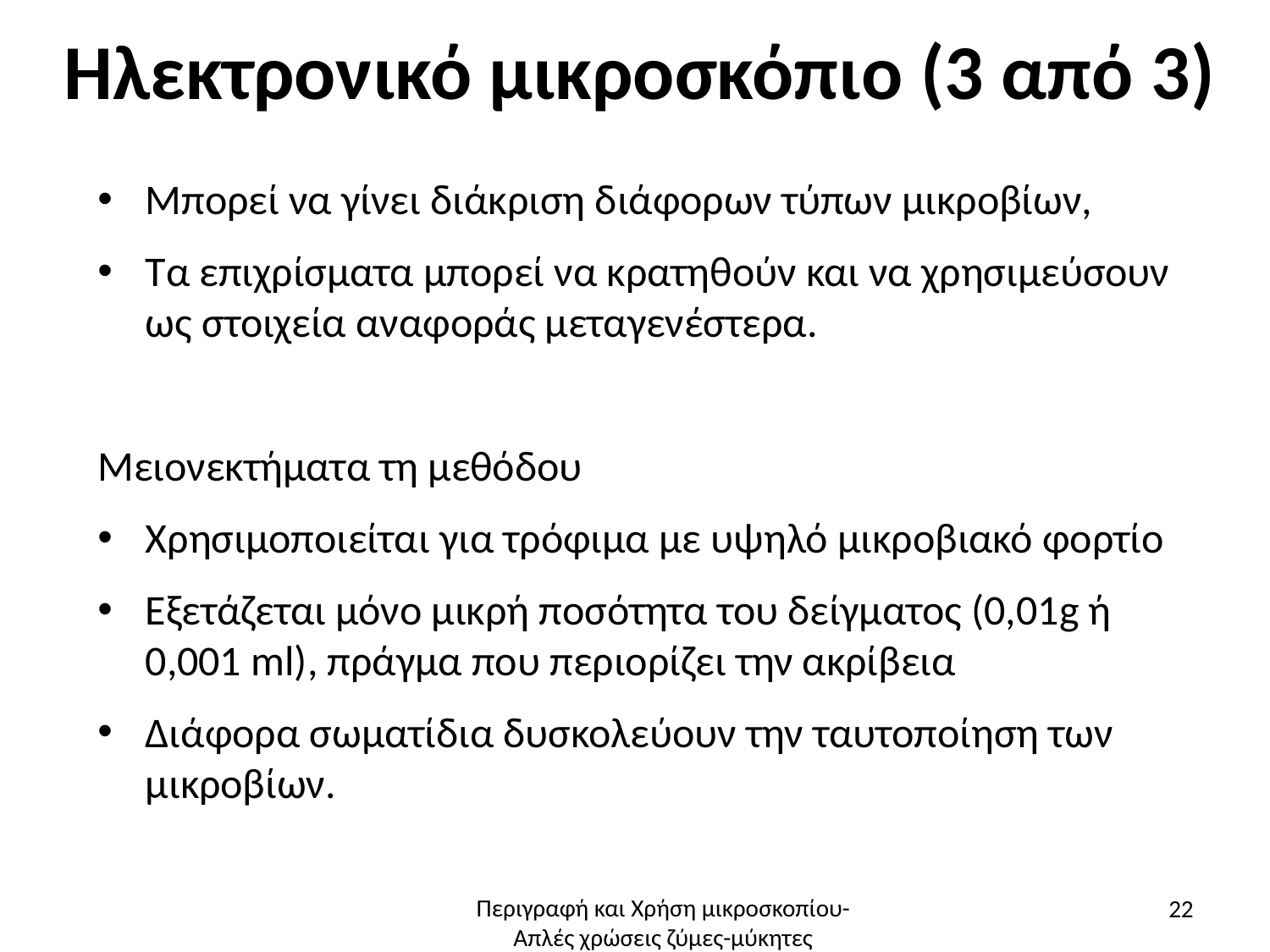

# Ηλεκτρονικό μικροσκόπιο (3 από 3)
Μπορεί να γίνει διάκριση διάφορων τύπων μικροβίων,
Τα επιχρίσματα μπορεί να κρατηθούν και να χρησιμεύσουν ως στοιχεία αναφοράς μεταγενέστερα.

Μειονεκτήματα τη μεθόδου
Χρησιμοποιείται για τρόφιμα με υψηλό μικροβιακό φορτίο
Εξετάζεται μόνο μικρή ποσότητα του δείγματος (0,01g ή 0,001 ml), πράγμα που περιορίζει την ακρίβεια
Διάφορα σωματίδια δυσκολεύουν την ταυτοποίηση των μικροβίων.

22
Περιγραφή και Χρήση μικροσκοπίου-Απλές χρώσεις ζύμες-μύκητες